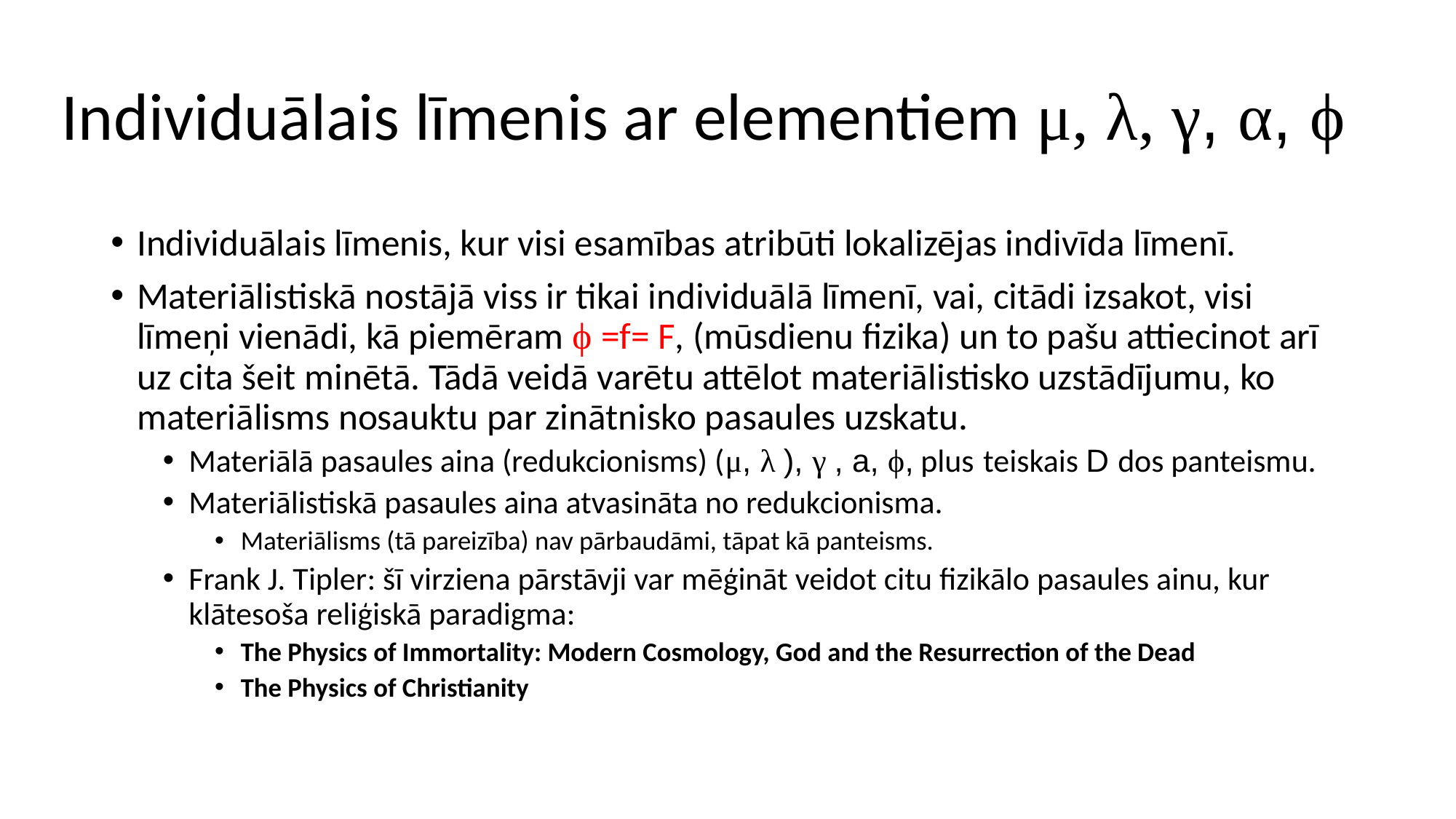

# Individuālais līmenis ar elementiem μ, λ, γ, α, ϕ
Individuālais līmenis, kur visi esamības atribūti lokalizējas indivīda līmenī.
Materiālistiskā nostājā viss ir tikai individuālā līmenī, vai, citādi izsakot, visi līmeņi vienādi, kā piemēram ϕ =f= F, (mūsdienu fizika) un to pašu attiecinot arī uz cita šeit minētā. Tādā veidā varētu attēlot materiālistisko uzstādījumu, ko materiālisms nosauktu par zinātnisko pasaules uzskatu.
Materiālā pasaules aina (redukcionisms) (μ, λ ), γ , a, ϕ, plus teiskais D dos panteismu.
Materiālistiskā pasaules aina atvasināta no redukcionisma.
Materiālisms (tā pareizība) nav pārbaudāmi, tāpat kā panteisms.
Frank J. Tipler: šī virziena pārstāvji var mēģināt veidot citu fizikālo pasaules ainu, kur klātesoša reliģiskā paradigma:
The Physics of Immortality: Modern Cosmology, God and the Resurrection of the Dead
The Physics of Christianity